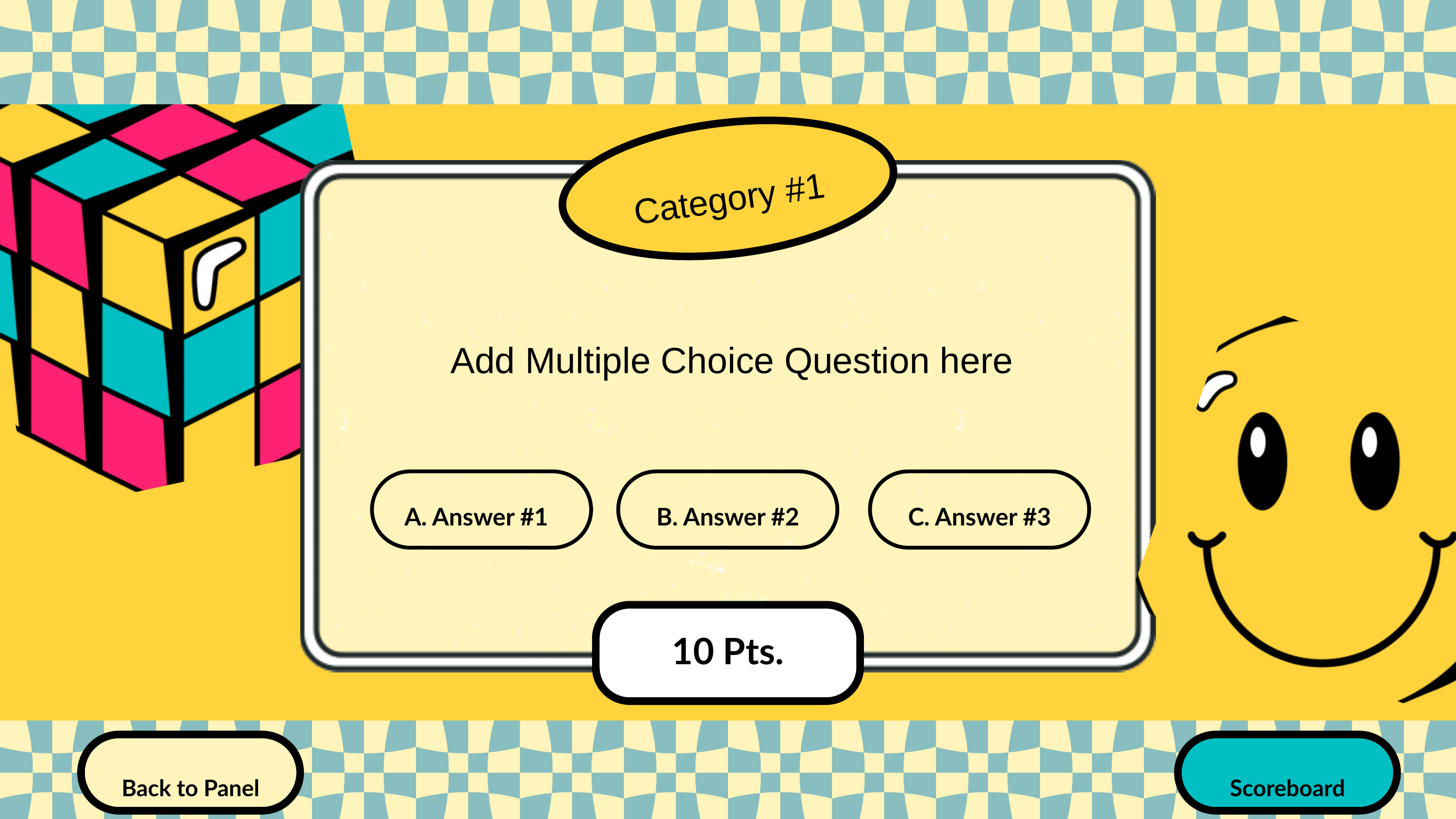

Category #1

Add Multiple Choice Question here

A. Answer #1
B. Answer #2
C. Answer #3

10 Pts.

Back to Panel
Scoreboard